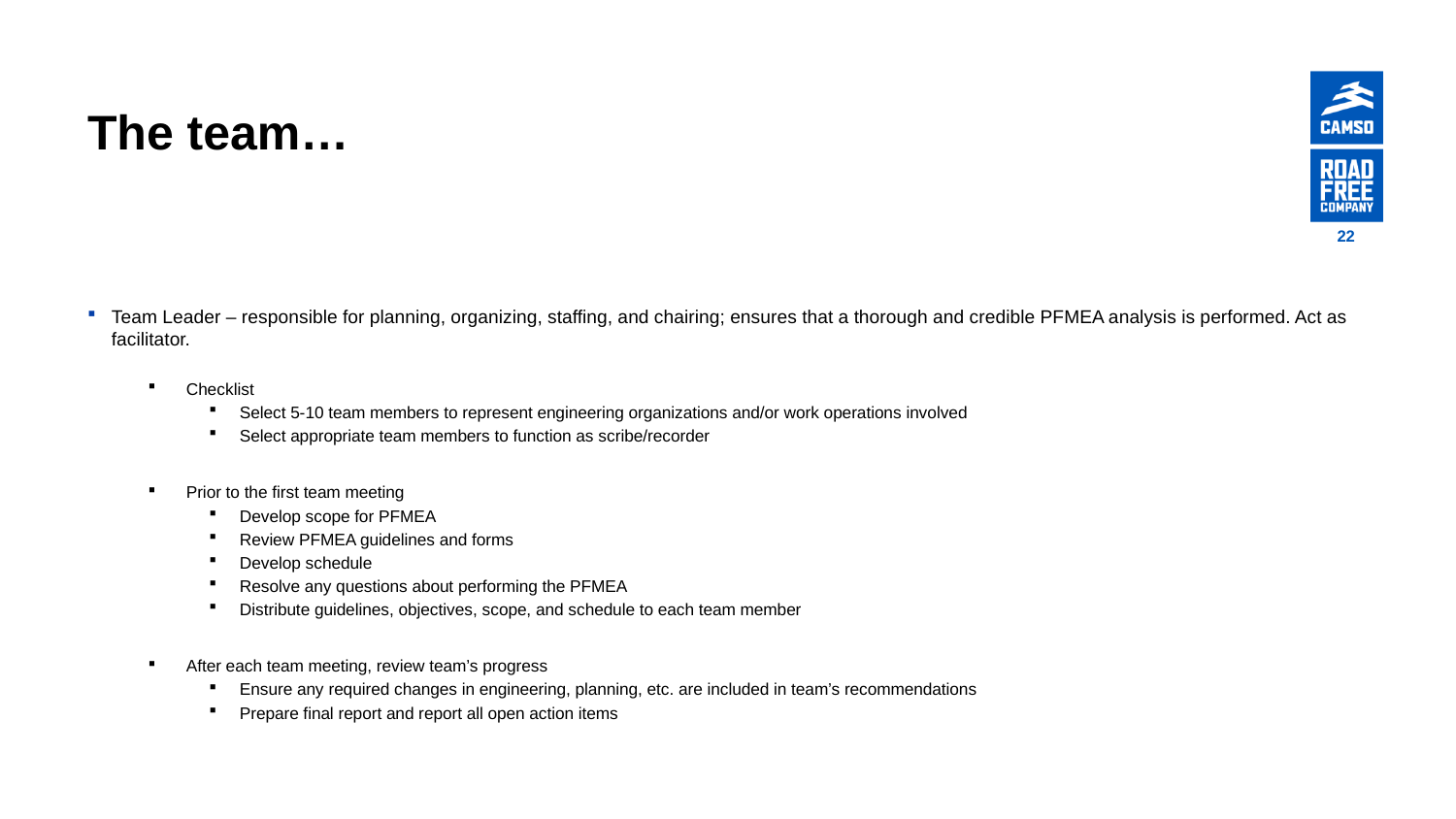

# The team…
22

Team Leader – responsible for planning, organizing, staffing, and chairing; ensures that a thorough and credible PFMEA analysis is performed. Act as facilitator.

Checklist
Select 5-10 team members to represent engineering organizations and/or work operations involved
Select appropriate team members to function as scribe/recorder

Prior to the first team meeting
Develop scope for PFMEA
Review PFMEA guidelines and forms
Develop schedule
Resolve any questions about performing the PFMEA
Distribute guidelines, objectives, scope, and schedule to each team member

After each team meeting, review team’s progress
Ensure any required changes in engineering, planning, etc. are included in team’s recommendations
Prepare final report and report all open action items